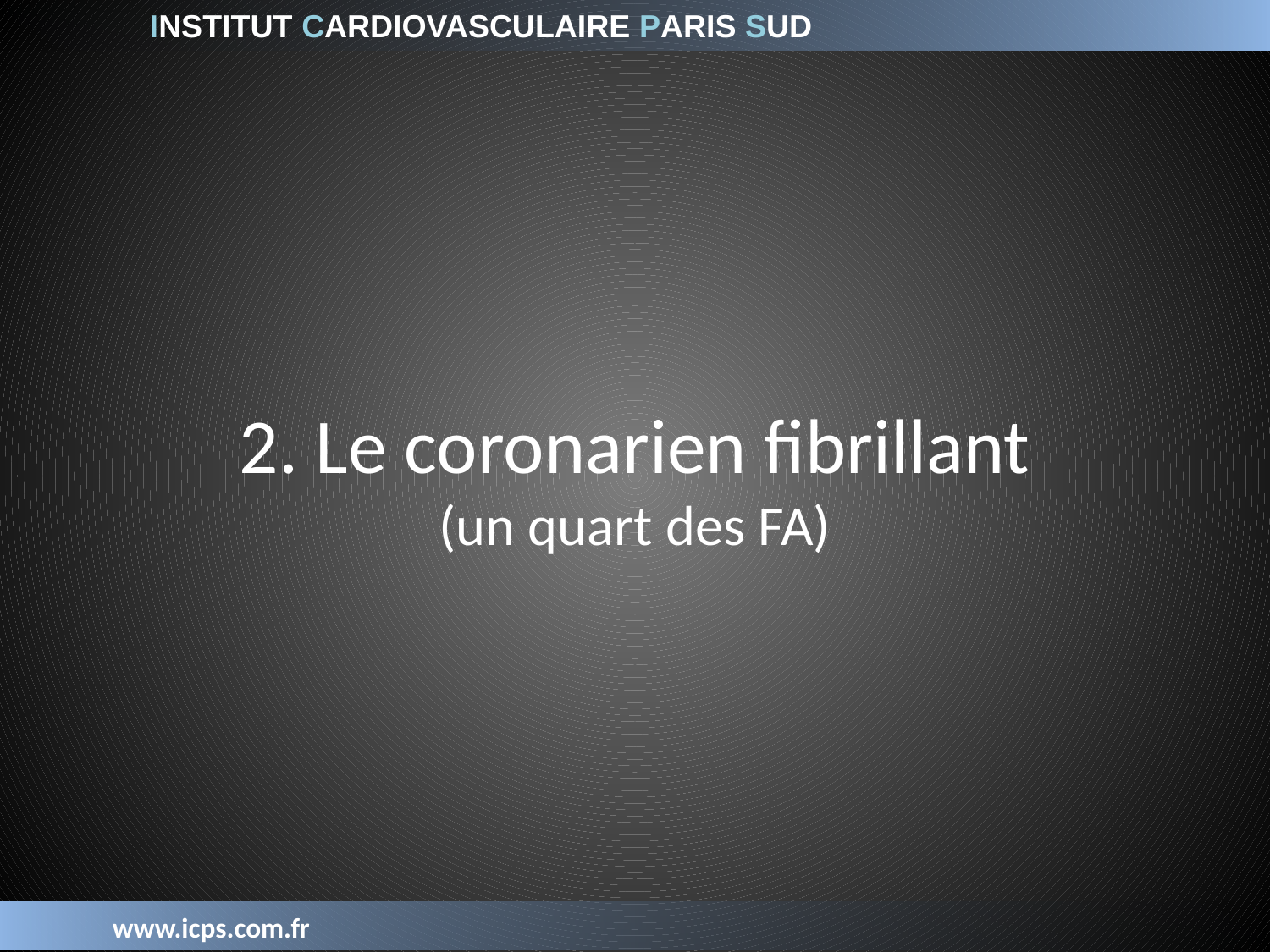

# 2. Le coronarien fibrillant (un quart des FA)